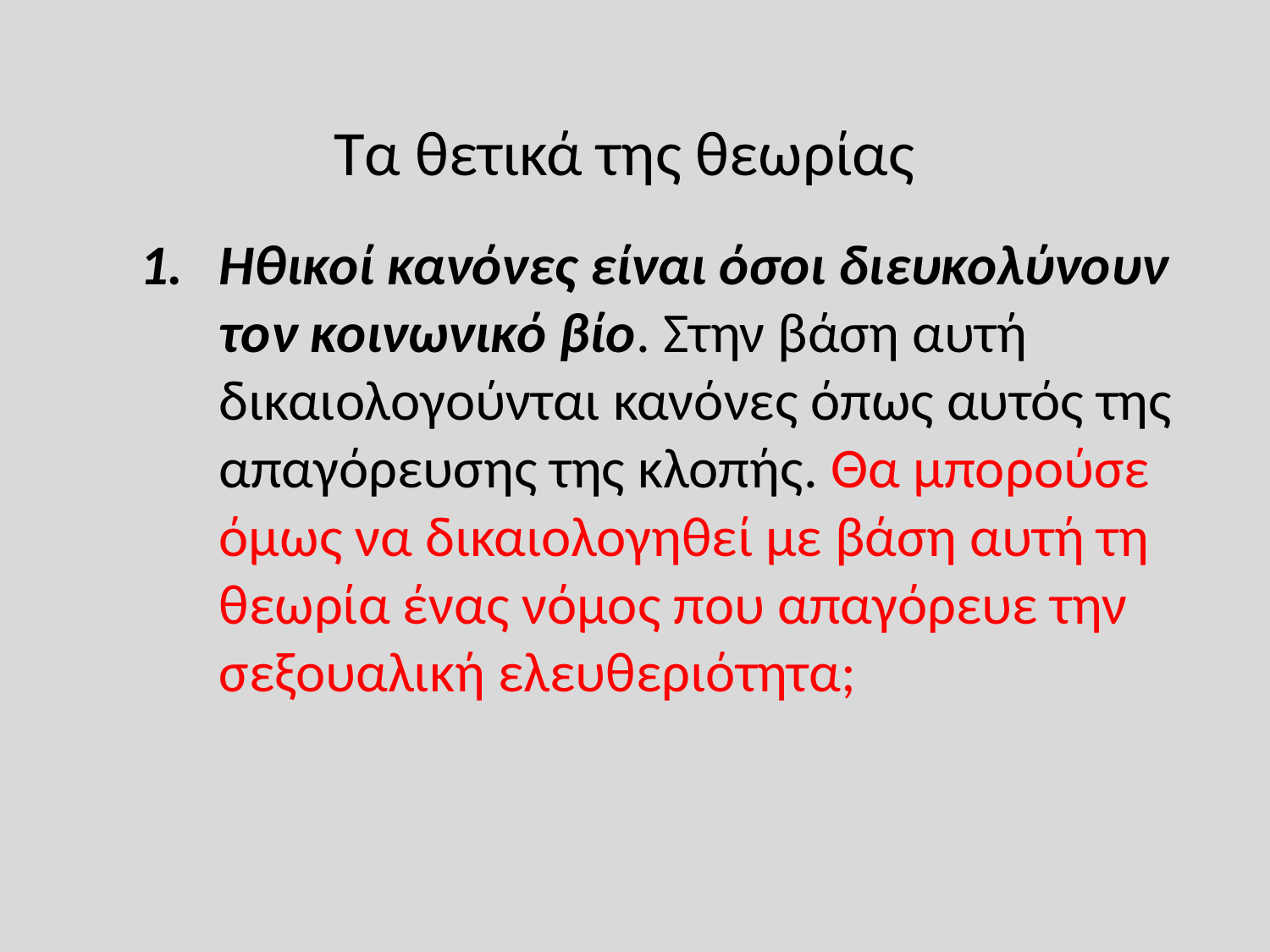

Τα θετικά της θεωρίας
Ηθικοί κανόνες είναι όσοι διευκολύνουν τον κοινωνικό βίο. Στην βάση αυτή δικαιολογούνται κανόνες όπως αυτός της απαγόρευσης της κλοπής. Θα μπορούσε όμως να δικαιολογηθεί με βάση αυτή τη θεωρία ένας νόμος που απαγόρευε την σεξουαλική ελευθεριότητα;